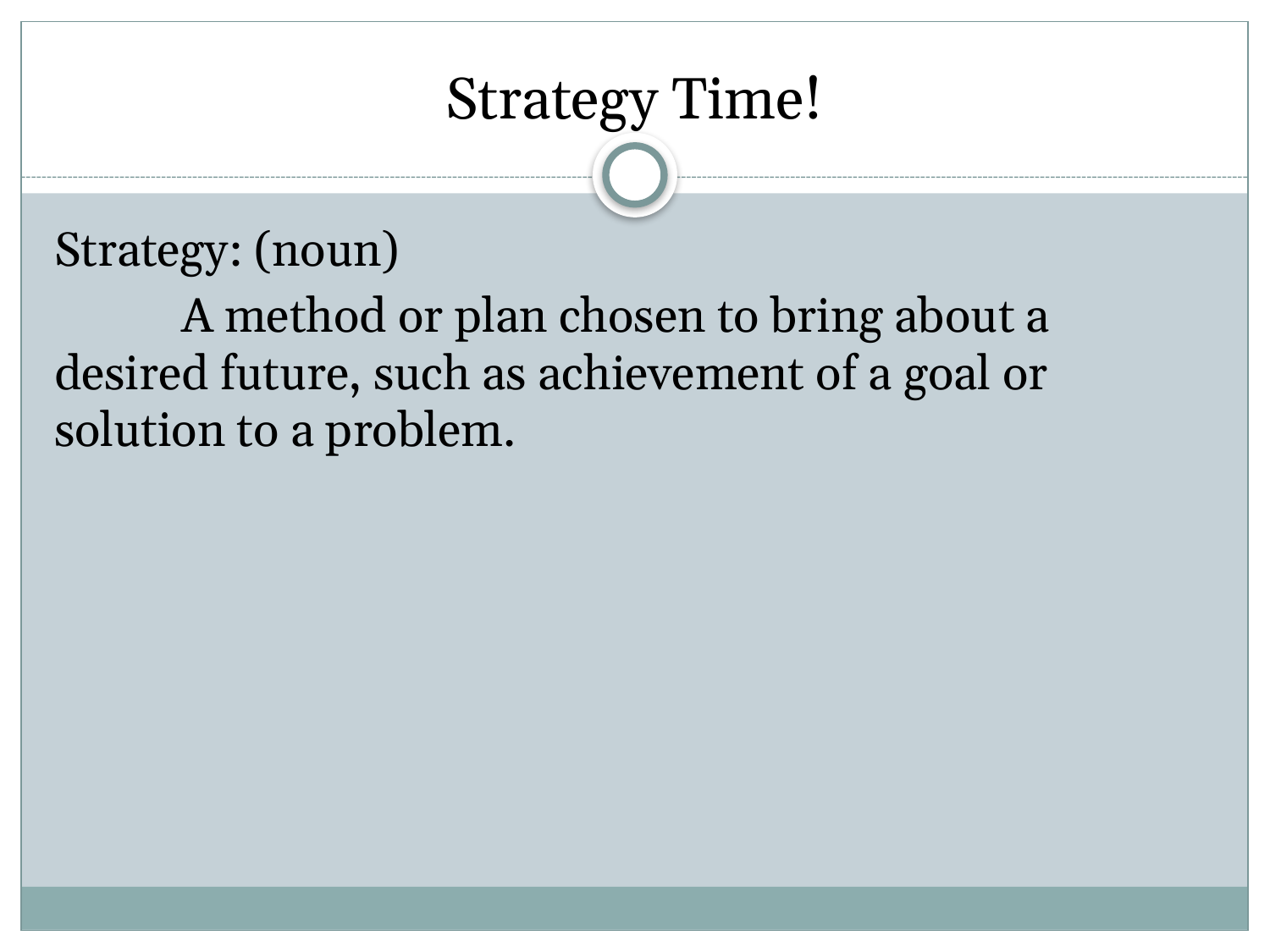

# Strategy Time!
Strategy: (noun)
	A method or plan chosen to bring about a 	desired future, such as achievement of a goal or 	solution to a problem.